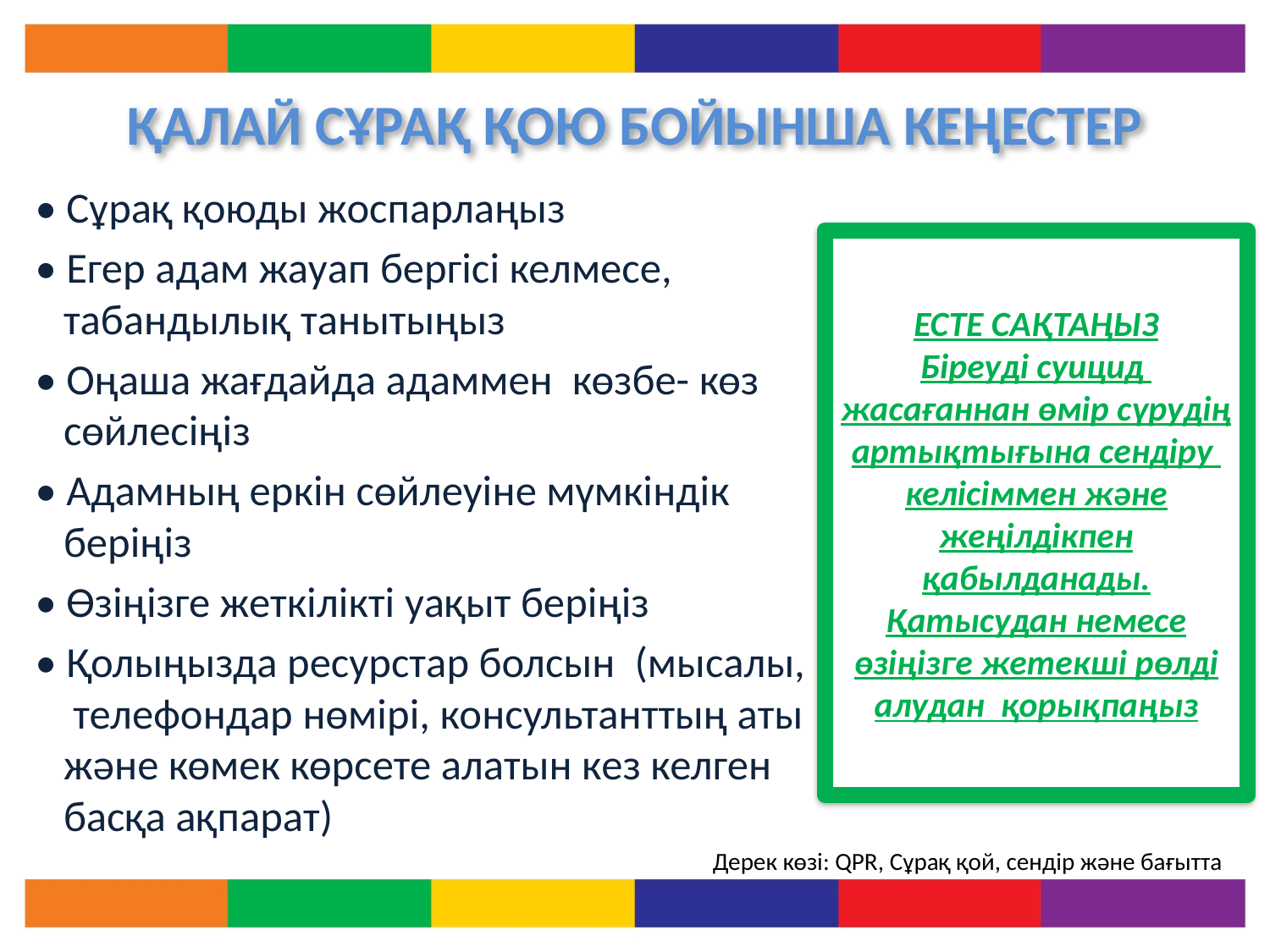

# ҚАЛАЙ СҰРАҚ ҚОЮ БОЙЫНША КЕҢЕСТЕР
• Сұрақ қоюды жоспарлаңыз
• Егер адам жауап бергісі келмесе, табандылық танытыңыз
• Оңаша жағдайда адаммен  көзбе- көз сөйлесіңіз
• Адамның еркін сөйлеуіне мүмкіндік беріңіз
• Өзіңізге жеткілікті уақыт беріңіз
• Қолыңызда ресурстар болсын  (мысалы,  телефондар нөмірі, консультанттың аты және көмек көрсете алатын кез келген басқа ақпарат)
ЕСТЕ САҚТАҢЫЗ
Біреуді суицид  жасағаннан өмір сүрудің артықтығына сендіру  келісіммен және жеңілдікпен қабылданады. Қатысудан немесе өзіңізге жетекші рөлді алудан  қорықпаңыз
Дерек көзі: QPR, Сұрақ қой, сендір және бағытта